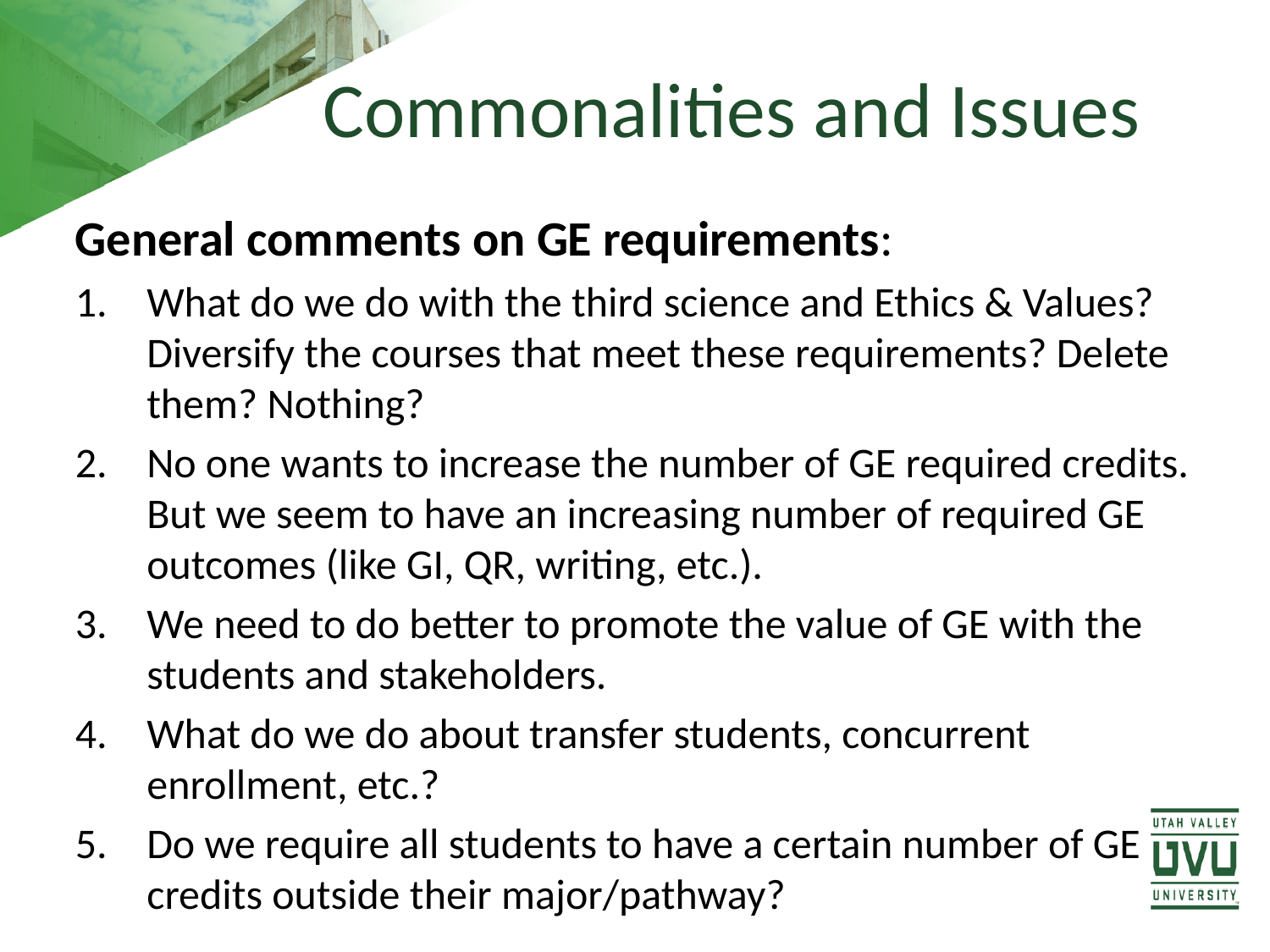

# Commonalities and Issues
General comments on GE requirements:
What do we do with the third science and Ethics & Values? Diversify the courses that meet these requirements? Delete them? Nothing?
No one wants to increase the number of GE required credits. But we seem to have an increasing number of required GE outcomes (like GI, QR, writing, etc.).
We need to do better to promote the value of GE with the students and stakeholders.
What do we do about transfer students, concurrent enrollment, etc.?
Do we require all students to have a certain number of GE credits outside their major/pathway?